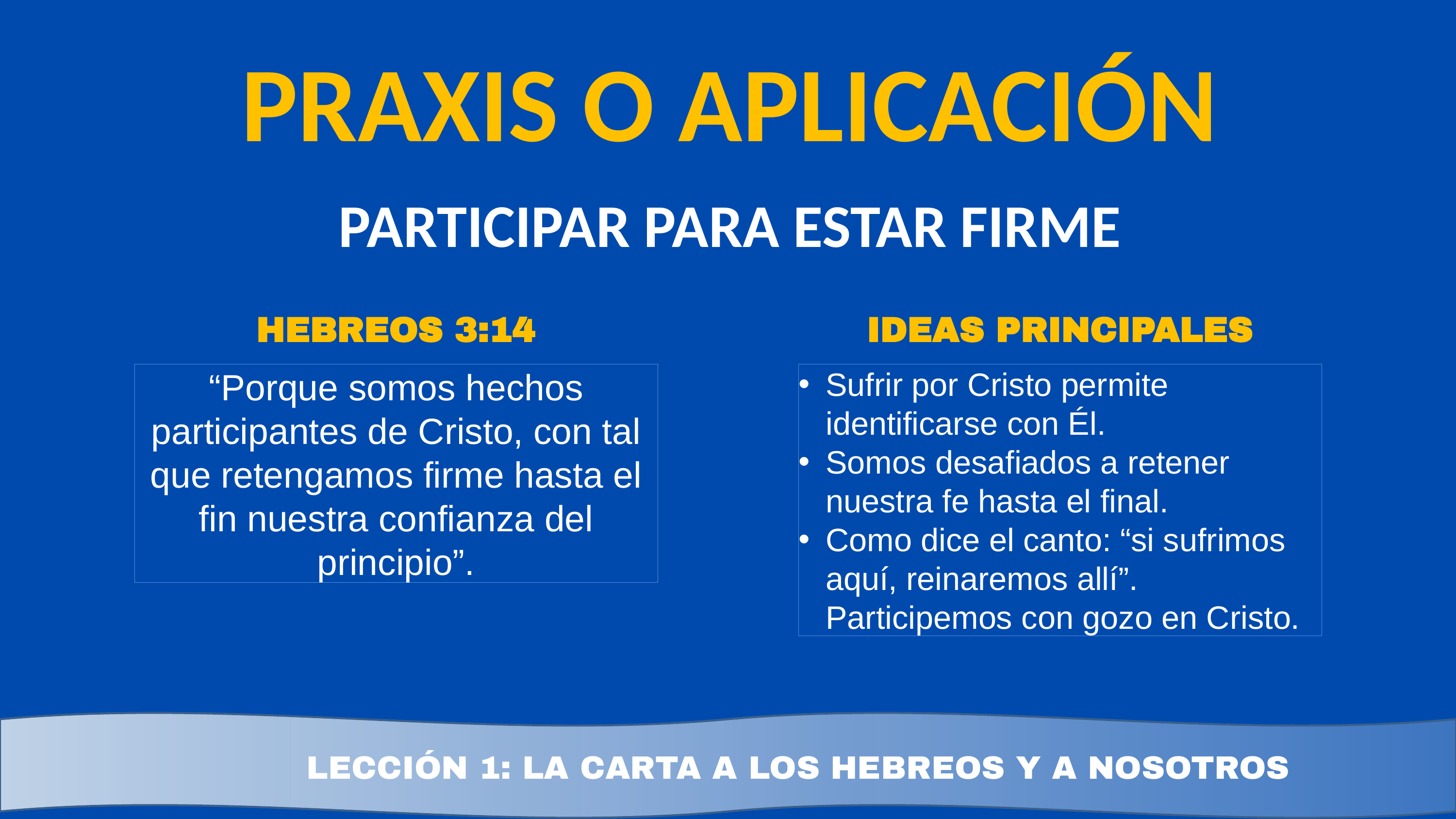

PRAXIS O APLICACIÓN
PARTICIPAR PARA ESTAR FIRME
IDEAS PRINCIPALES
HEBREOS 3:14
“Porque somos hechos participantes de Cristo, con tal que retengamos firme hasta el fin nuestra confianza del principio”.
Sufrir por Cristo permite identificarse con Él.
Somos desafiados a retener nuestra fe hasta el final.
Como dice el canto: “si sufrimos aquí, reinaremos allí”. Participemos con gozo en Cristo.

LECCIÓN 1: LA CARTA A LOS HEBREOS Y A NOSOTROS